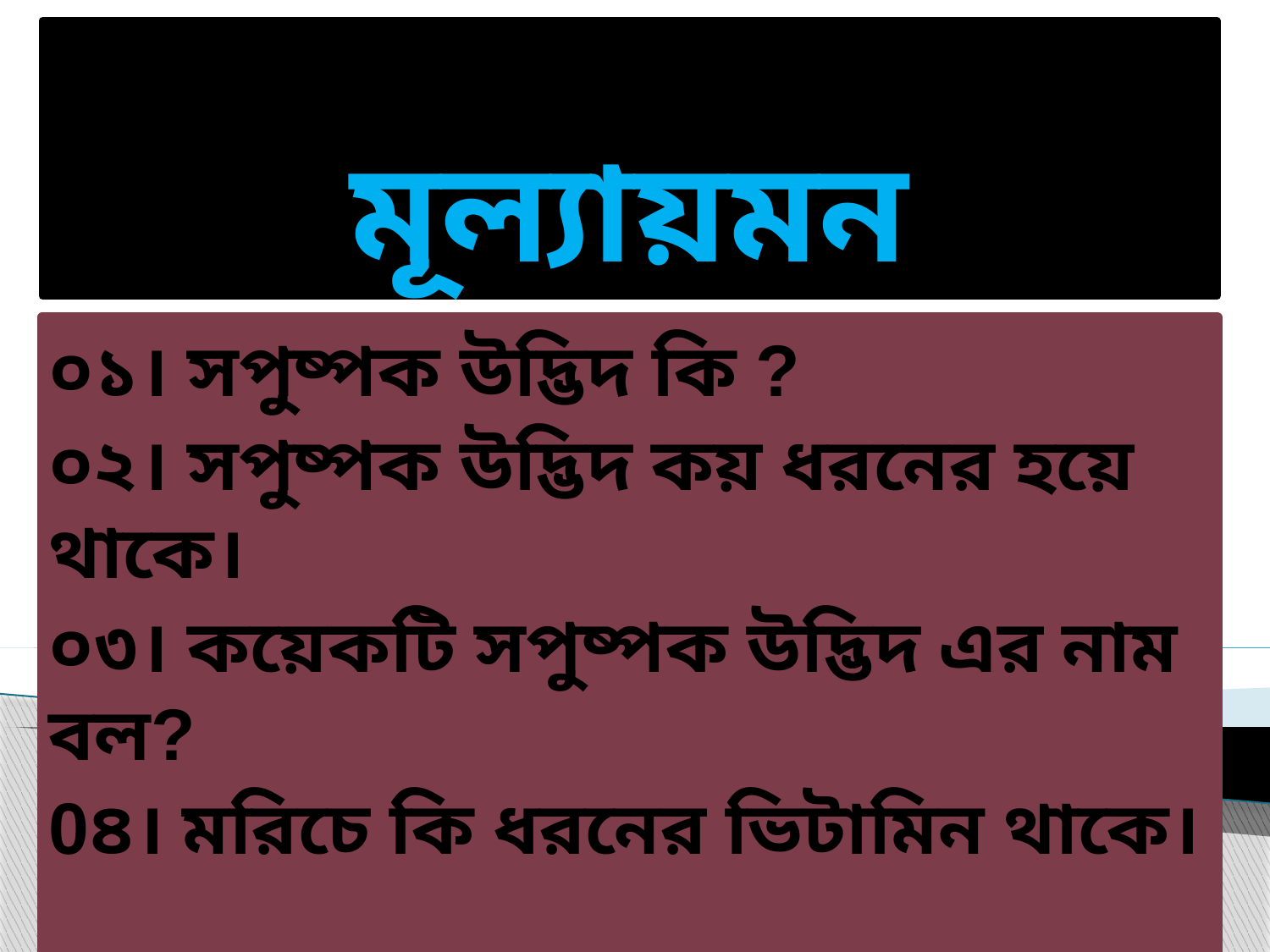

# মূল্যায়মন
০১। সপুষ্পক উদ্ভিদ কি ?
০২। সপুষ্পক উদ্ভিদ কয় ধরনের হয়ে থাকে।
০৩। কয়েকটি সপুষ্পক উদ্ভিদ এর নাম বল?
0৪। মরিচে কি ধরনের ভিটামিন থাকে।